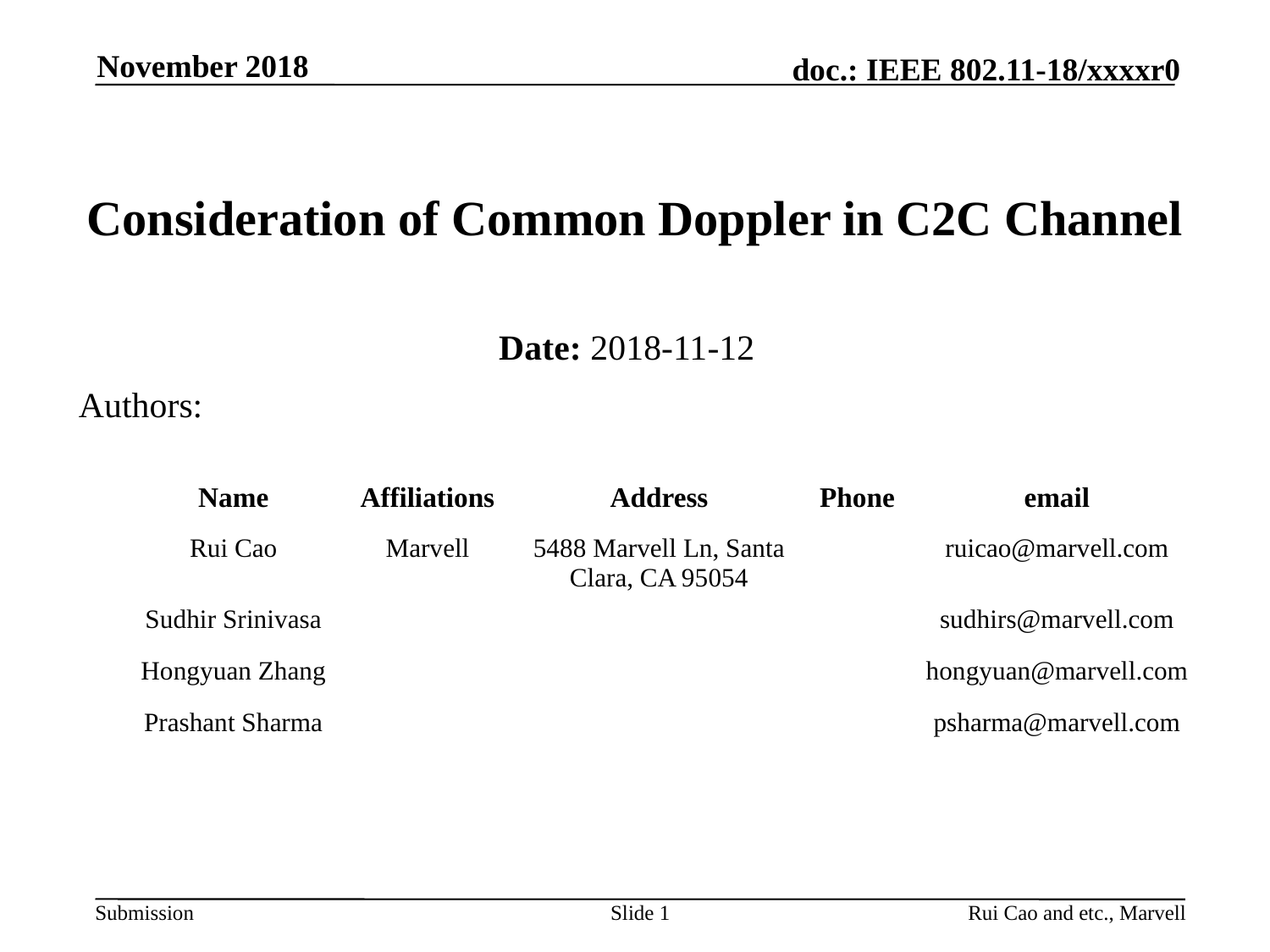

November 2018
# Consideration of Common Doppler in C2C Channel
Date: 2018-11-12
Authors:
| Name | Affiliations | Address | Phone | email |
| --- | --- | --- | --- | --- |
| Rui Cao | Marvell | 5488 Marvell Ln, Santa Clara, CA 95054 |  | ruicao@marvell.com |
| Sudhir Srinivasa |  |  |  | sudhirs@marvell.com |
| Hongyuan Zhang |  |  |  | hongyuan@marvell.com |
| Prashant Sharma |  |  |  | psharma@marvell.com |
Slide 1
Rui Cao and etc., Marvell